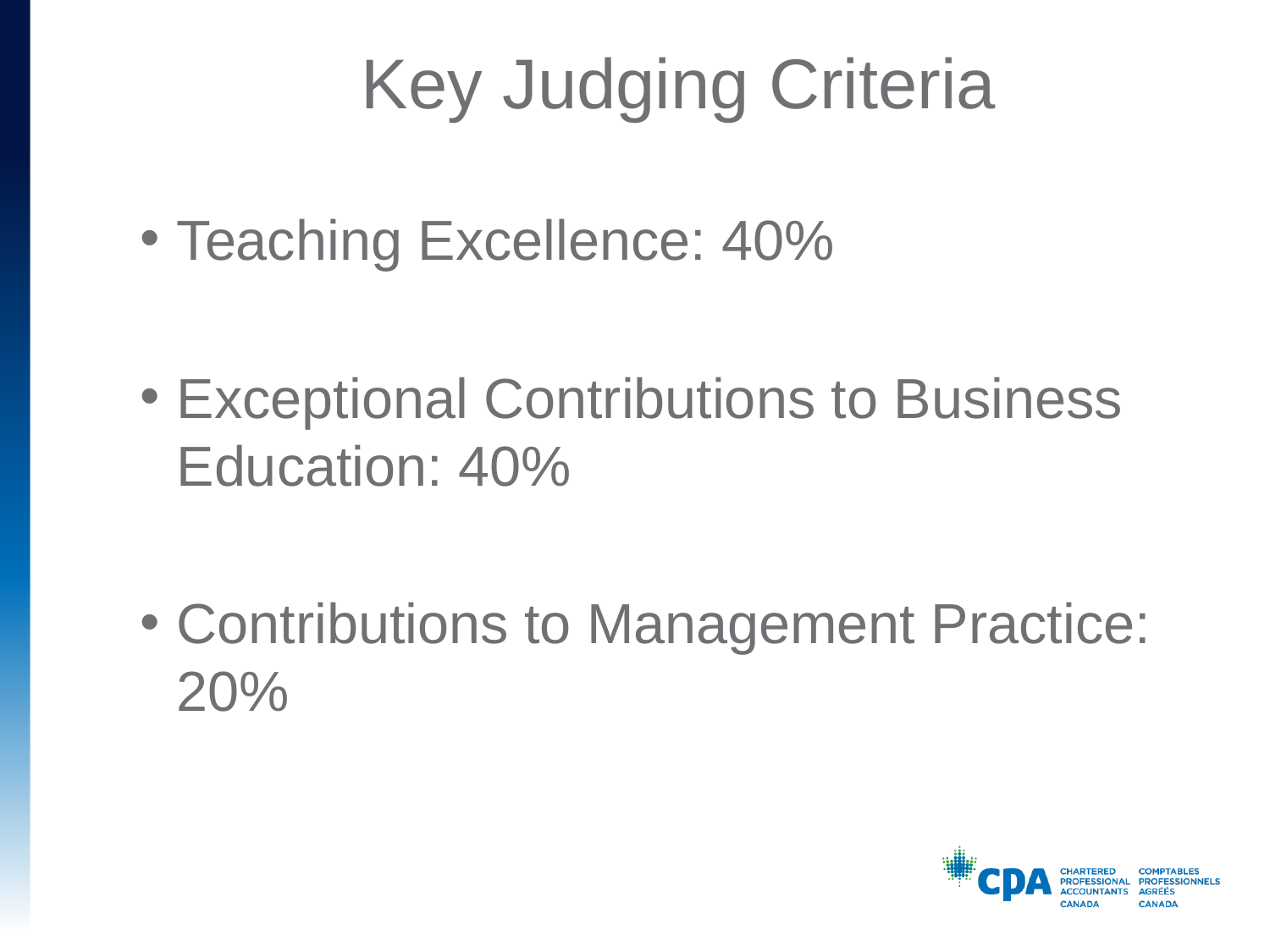

# Key Judging Criteria
Teaching Excellence: 40%

Exceptional Contributions to Business Education: 40%

Contributions to Management Practice: 20%